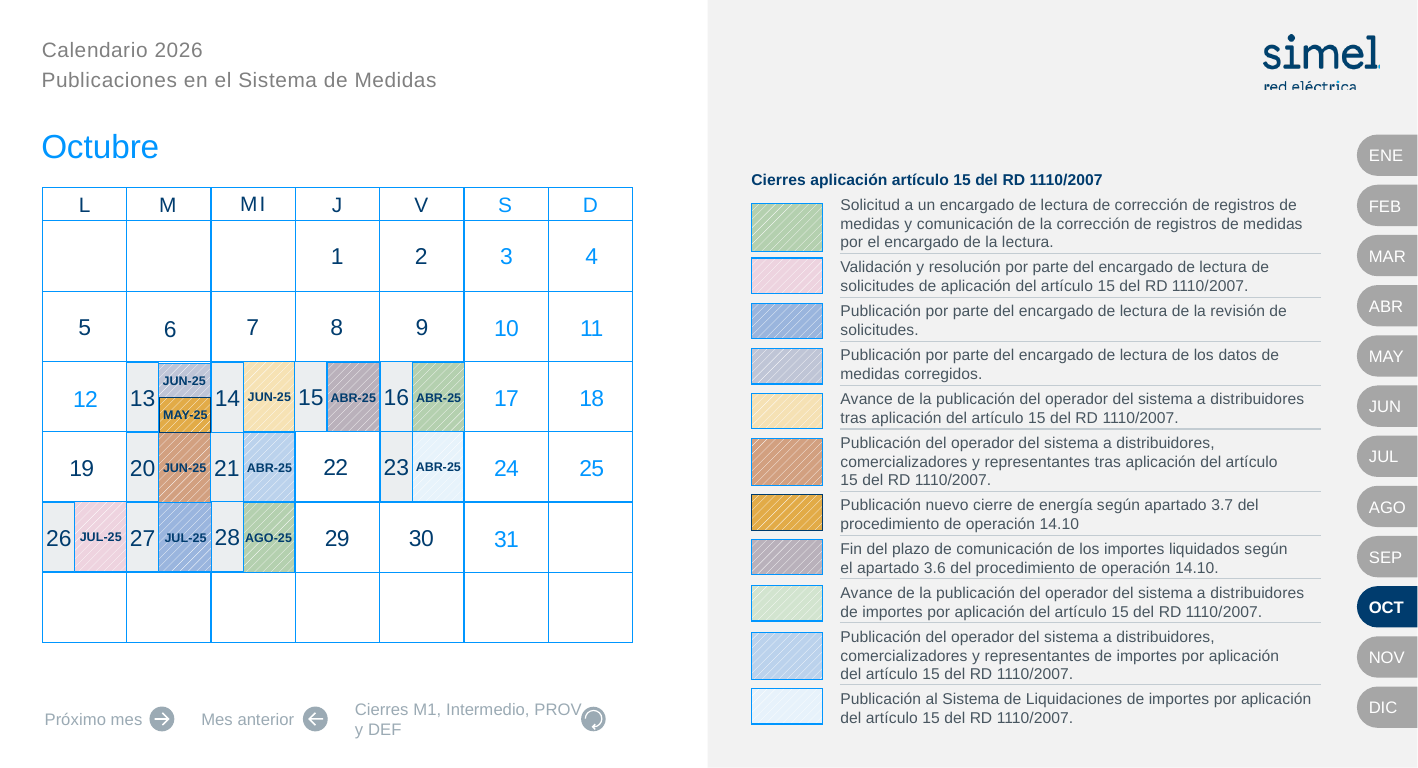

Octubre
ENE
FEB
1
2
3
4
MAR
ABR
5
7
8
9
10
11
6
MAY
JUN-25
15
16
17
18
ABR-25
13
ABR-25
14
12
JUN-25
JUN
MAY-25
22
JUN-25
23
ABR-25
20
21
ABR-25
24
25
19
JUL
AGO
JUL-25
28
AGO-25
29
30
JUL-25
27
26
31
SEP
OCT
NOV
DIC
Cierres M1, Intermedio, PROV y DEF
Próximo mes
Mes anterior